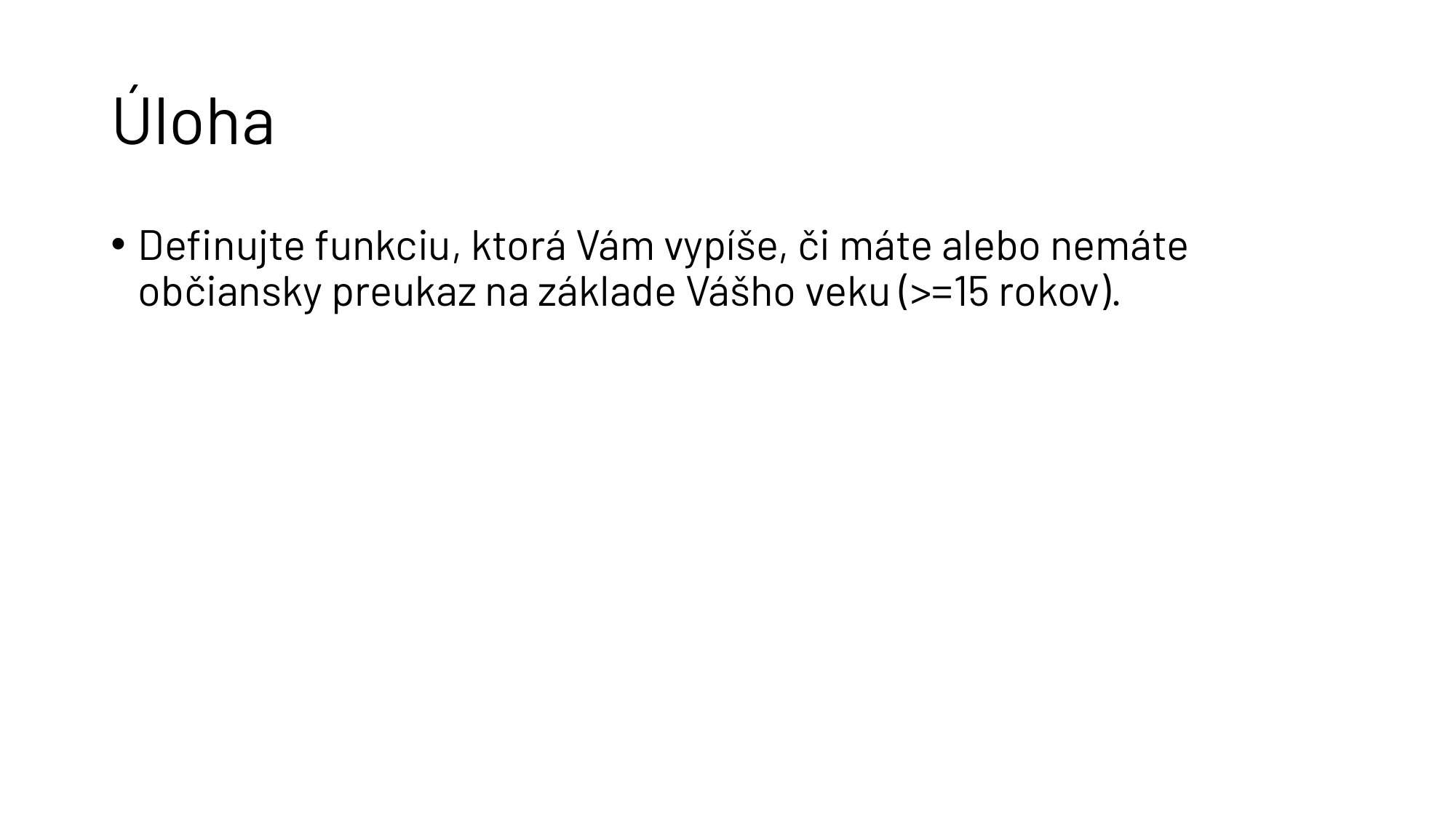

# Úloha
Definujte funkciu, ktorá Vám vypíše, či máte alebo nemáte občiansky preukaz na základe Vášho veku (>=15 rokov).